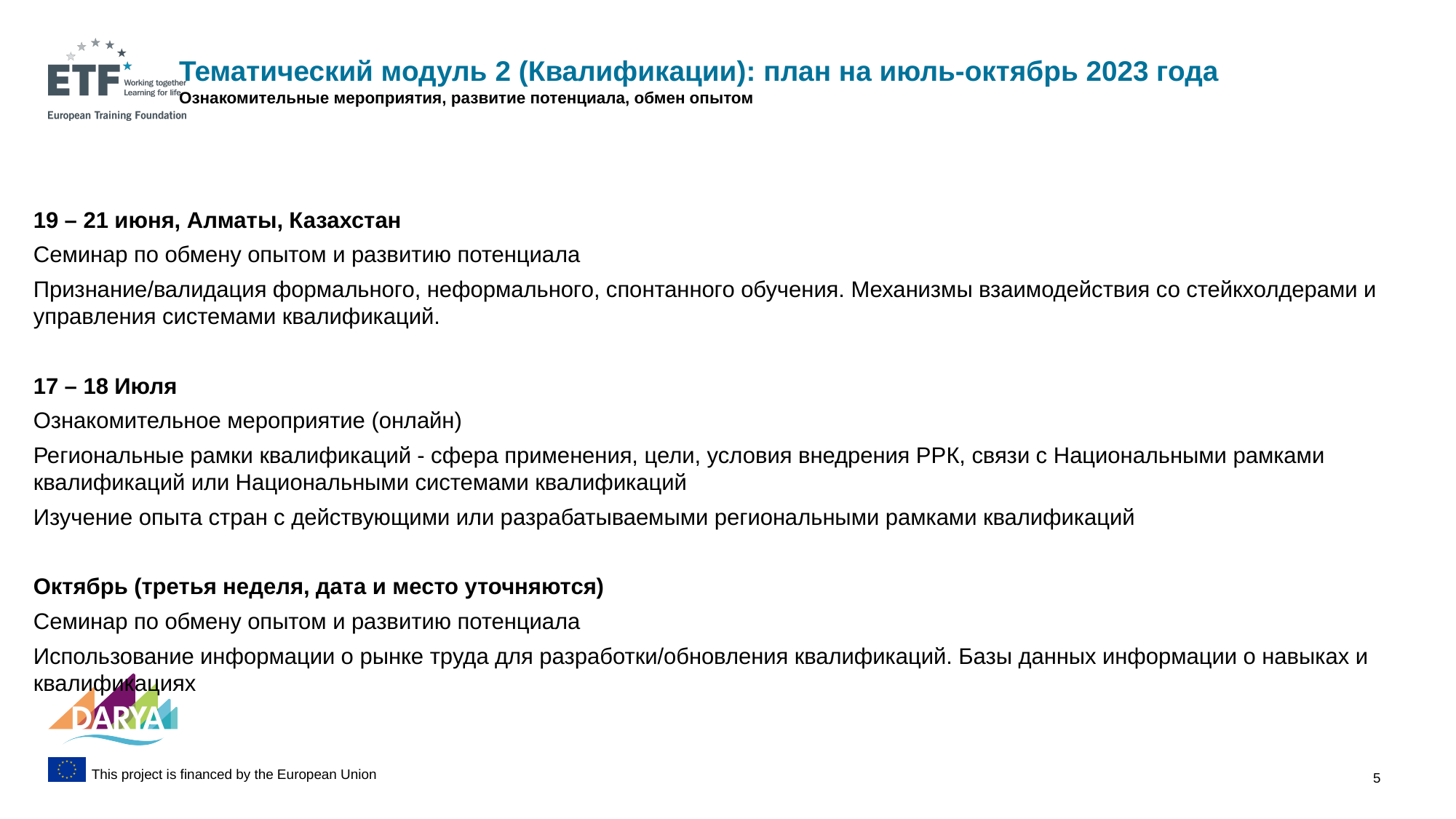

# Тематический модуль 2 (Квалификации): план на июль-октябрь 2023 года Ознакомительные мероприятия, развитие потенциала, обмен опытом

19 – 21 июня, Алматы, Казахстан
Семинар по обмену опытом и развитию потенциала
Признание/валидация формального, неформального, спонтанного обучения. Механизмы взаимодействия со стейкхолдерами и управления системами квалификаций.

17 – 18 Июля
Ознакомительное мероприятие (онлайн)
Региональные рамки квалификаций - сфера применения, цели, условия внедрения РРК, связи с Национальными рамками квалификаций или Национальными системами квалификаций
Изучение опыта стран с действующими или разрабатываемыми региональными рамками квалификаций

Октябрь (третья неделя, дата и место уточняются)
Семинар по обмену опытом и развитию потенциала
Использование информации о рынке труда для разработки/обновления квалификаций. Базы данных информации о навыках и квалификациях

5